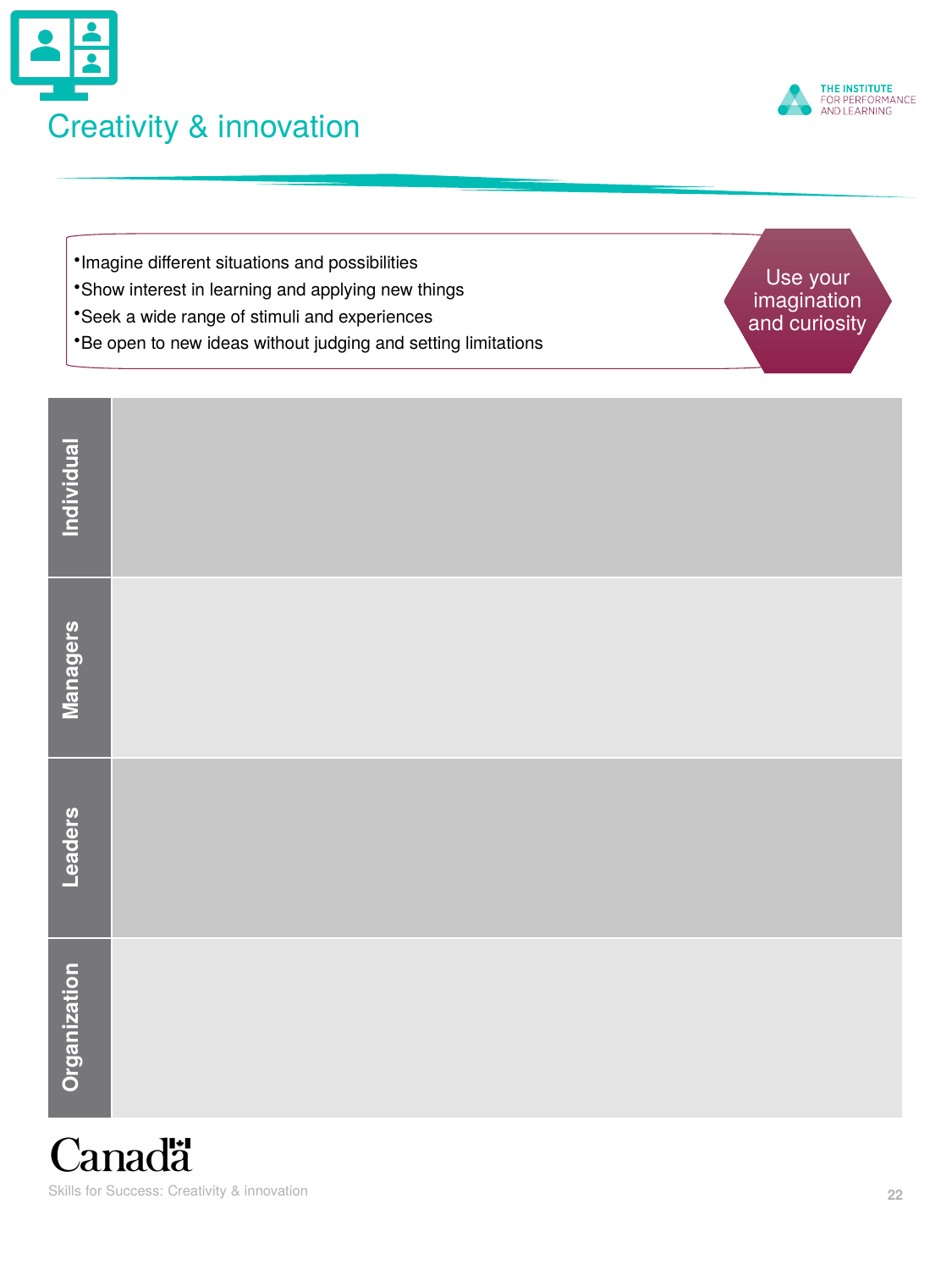

# Creativity & innovation
Use your imagination and curiosity
Imagine different situations and possibilities
Show interest in learning and applying new things
Seek a wide range of stimuli and experiences
Be open to new ideas without judging and setting limitations
| Individual |  |
| --- | --- |
| Managers |  |
| Leaders |  |
| Organization |  |
Skills for Success: Creativity & innovation
22